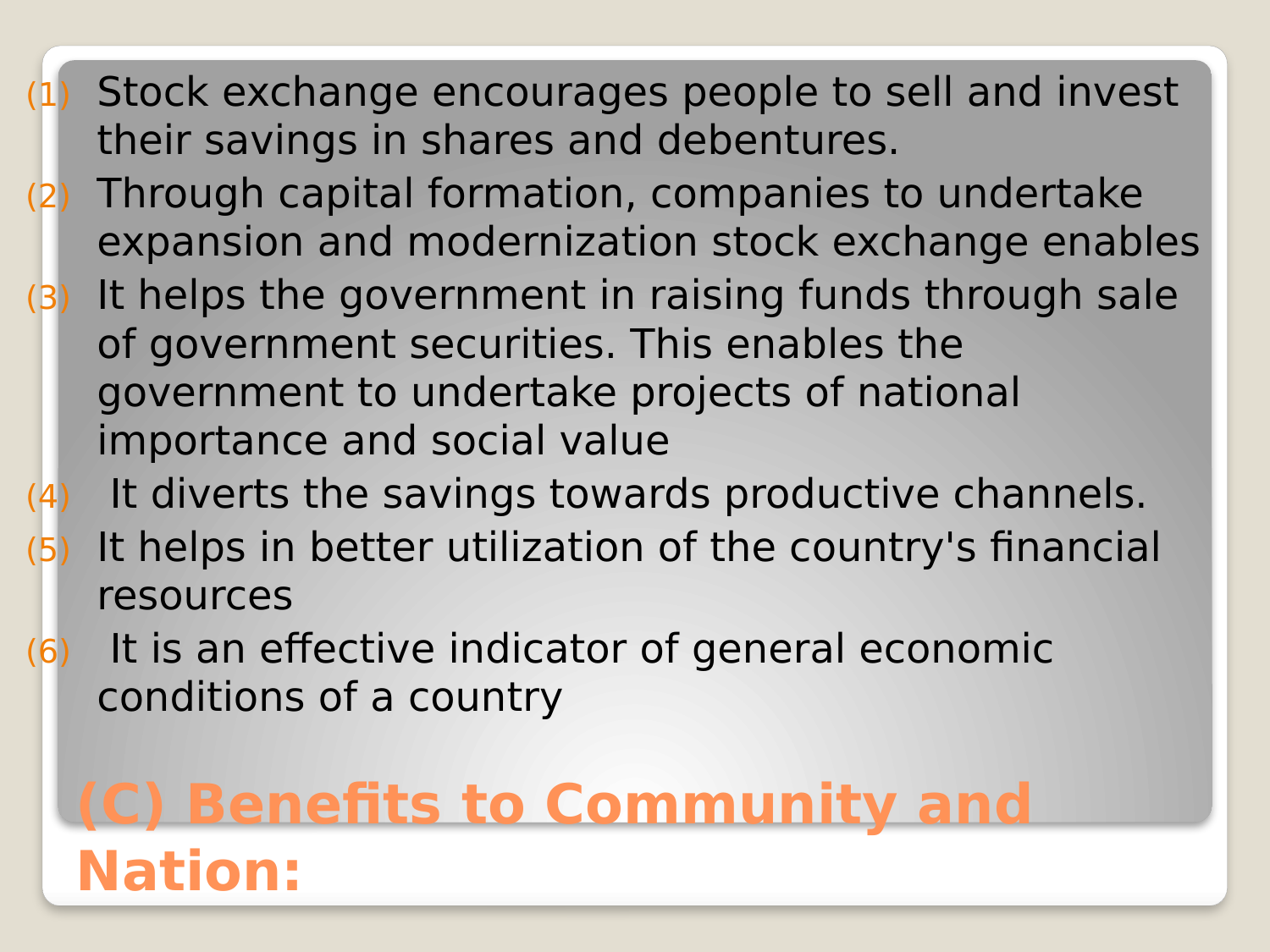

Stock exchange encourages people to sell and invest their savings in shares and debentures.
Through capital formation, companies to undertake expansion and modernization stock exchange enables
It helps the government in raising funds through sale of government securities. This enables the government to undertake projects of national importance and social value
 It diverts the savings towards productive channels.
It helps in better utilization of the country's financial resources
 It is an effective indicator of general economic conditions of a country

# (C) Benefits to Community and Nation: